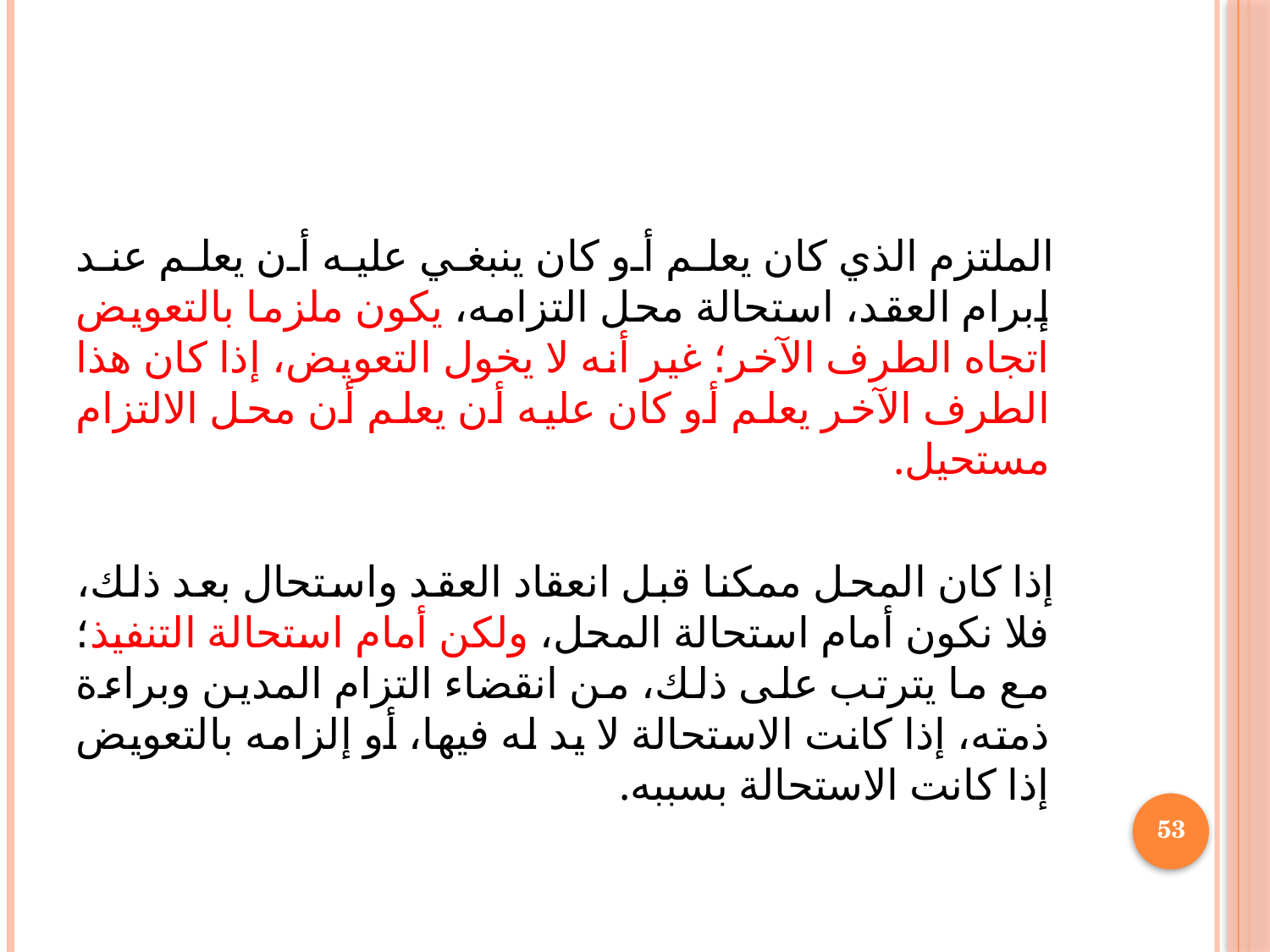

#
   الملتزم الذي كان يعلم أو كان ينبغي عليه أن يعلم عند إبرام العقد، استحالة محل التزامه، يكون ملزما بالتعويض اتجاه الطرف الآخر؛ غير أنه لا يخول التعويض، إذا كان هذا الطرف الآخر يعلم أو كان عليه أن يعلم أن محل الالتزام مستحيل.

   إذا كان المحل ممكنا قبل انعقاد العقد واستحال بعد ذلك، فلا نكون أمام استحالة المحل، ولكن أمام استحالة التنفيذ؛ مع ما يترتب على ذلك، من انقضاء التزام المدين وبراءة ذمته، إذا كانت الاستحالة لا يد له فيها، أو إلزامه بالتعويض إذا كانت الاستحالة بسببه.

53